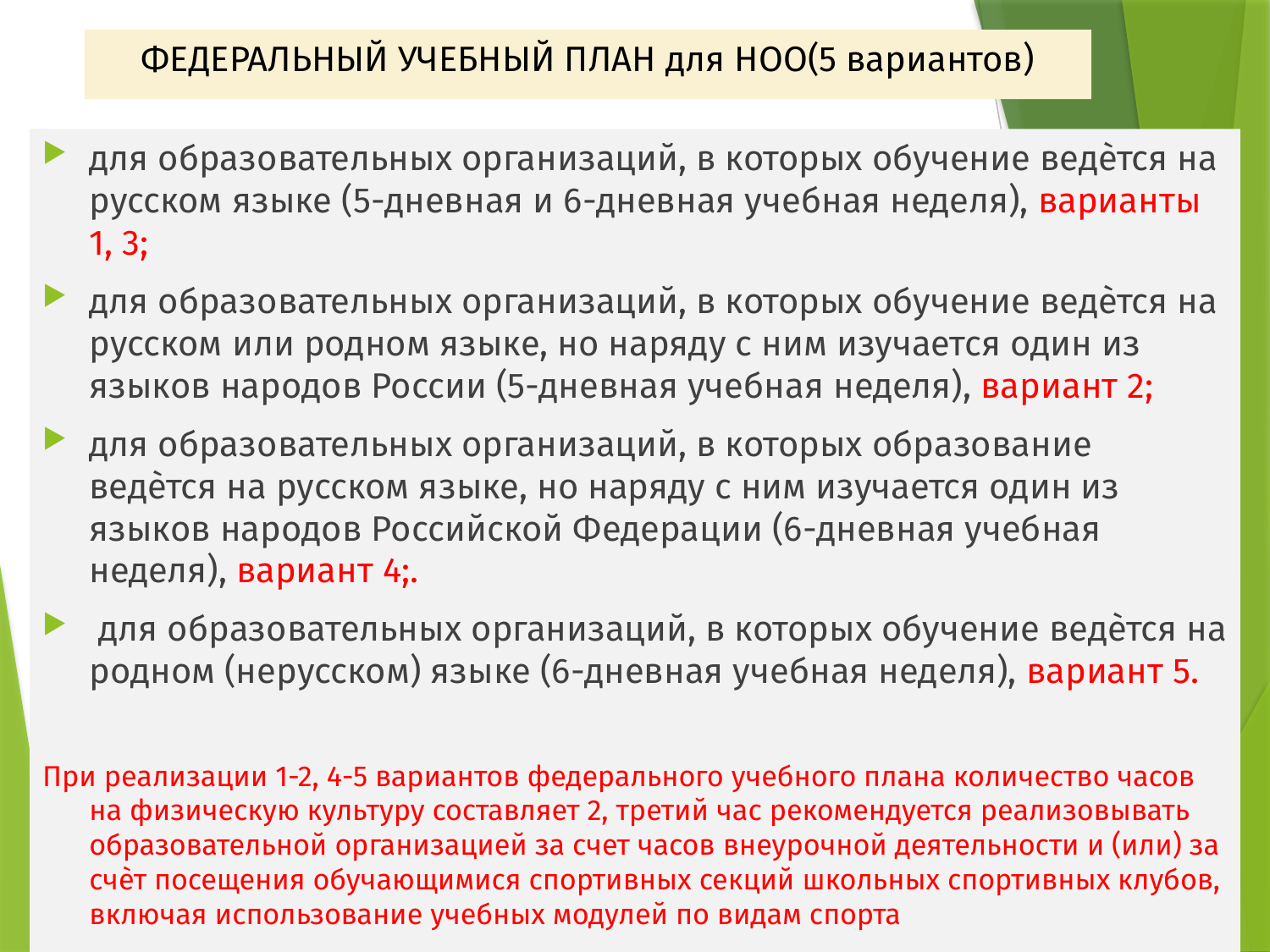

# ФЕДЕРАЛЬНЫЙ УЧЕБНЫЙ ПЛАН для НОО(5 вариантов)
для образовательных организаций, в которых обучение ведѐтся на русском языке (5-дневная и 6-дневная учебная неделя), варианты 1, 3;
для образовательных организаций, в которых обучение ведѐтся на русском или родном языке, но наряду с ним изучается один из языков народов России (5-дневная учебная неделя), вариант 2;
для образовательных организаций, в которых образование ведѐтся на русском языке, но наряду с ним изучается один из языков народов Российской Федерации (6-дневная учебная неделя), вариант 4;.
 для образовательных организаций, в которых обучение ведѐтся на родном (нерусском) языке (6-дневная учебная неделя), вариант 5.

При реализации 1-2, 4-5 вариантов федерального учебного плана количество часов на физическую культуру составляет 2, третий час рекомендуется реализовывать образовательной организацией за счет часов внеурочной деятельности и (или) за счѐт посещения обучающимися спортивных секций школьных спортивных клубов, включая использование учебных модулей по видам спорта